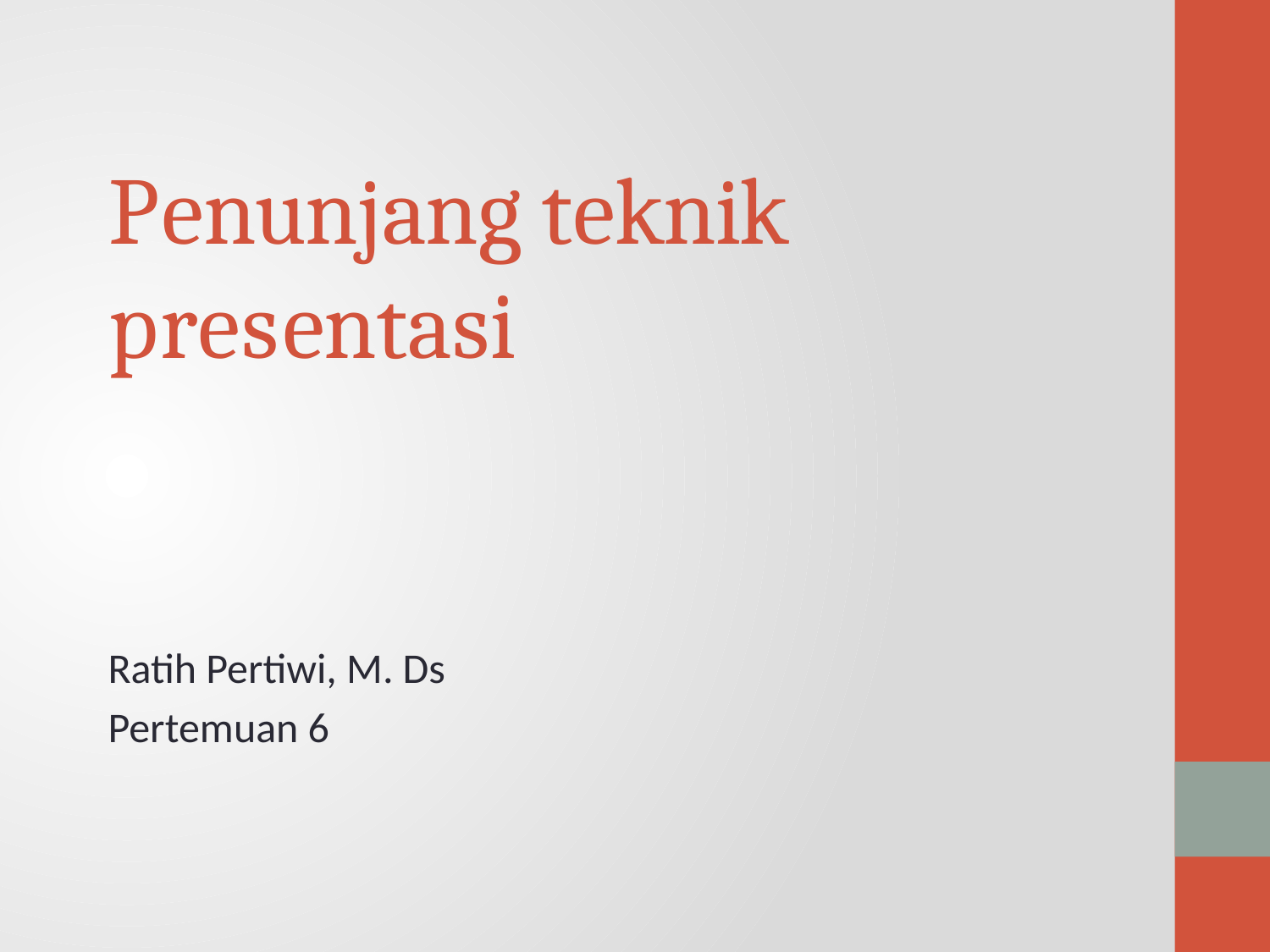

# Penunjang teknik presentasi
Ratih Pertiwi, M. Ds
Pertemuan 6